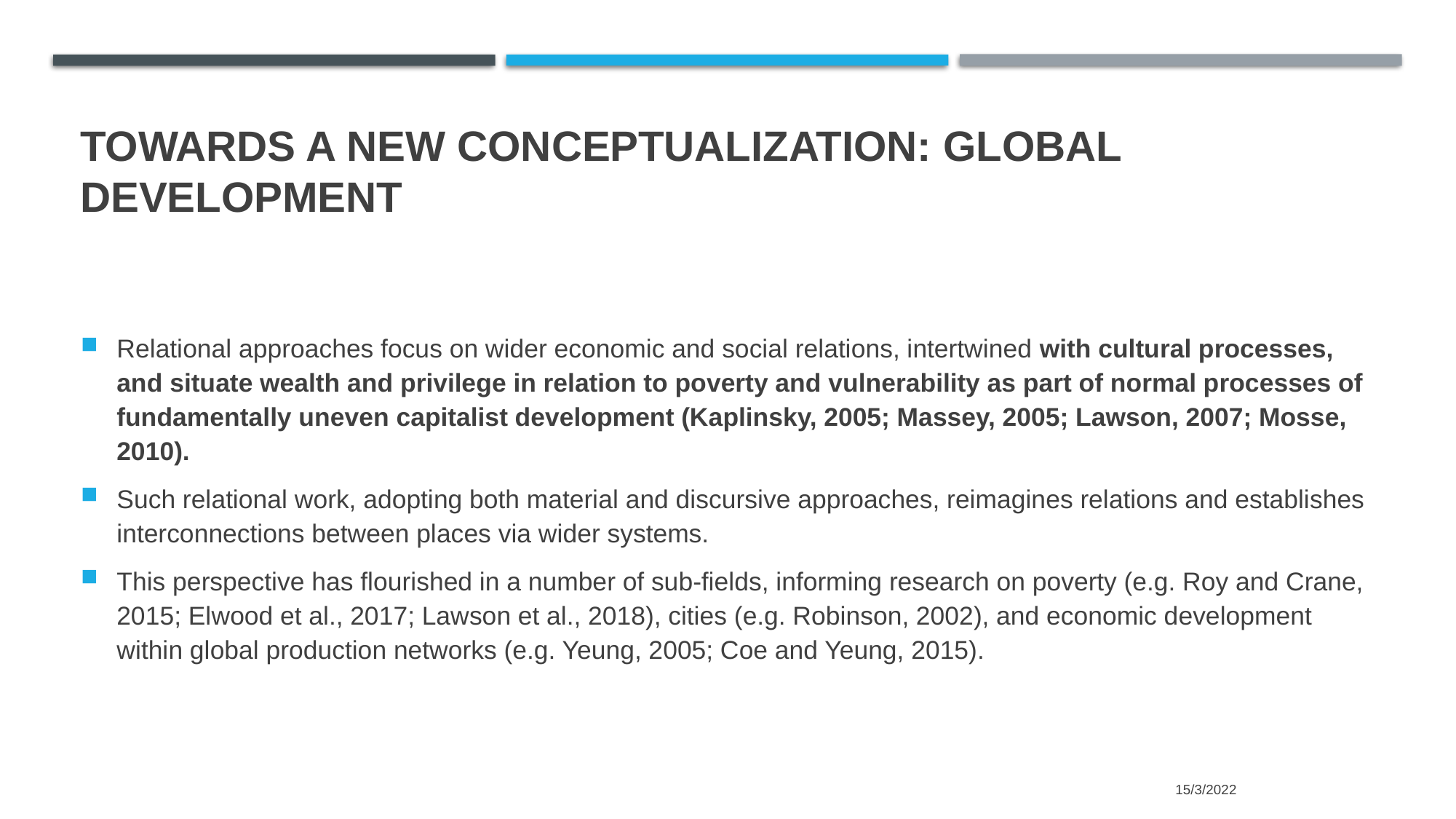

# Towards a new conceptualization: GLOBAL DEVELOPMENT
Relational approaches focus on wider economic and social relations, intertwined with cultural processes, and situate wealth and privilege in relation to poverty and vulnerability as part of normal processes of fundamentally uneven capitalist development (Kaplinsky, 2005; Massey, 2005; Lawson, 2007; Mosse, 2010).
Such relational work, adopting both material and discursive approaches, reimagines relations and establishes interconnections between places via wider systems.
This perspective has flourished in a number of sub-fields, informing research on poverty (e.g. Roy and Crane, 2015; Elwood et al., 2017; Lawson et al., 2018), cities (e.g. Robinson, 2002), and economic development within global production networks (e.g. Yeung, 2005; Coe and Yeung, 2015).
15/3/2022